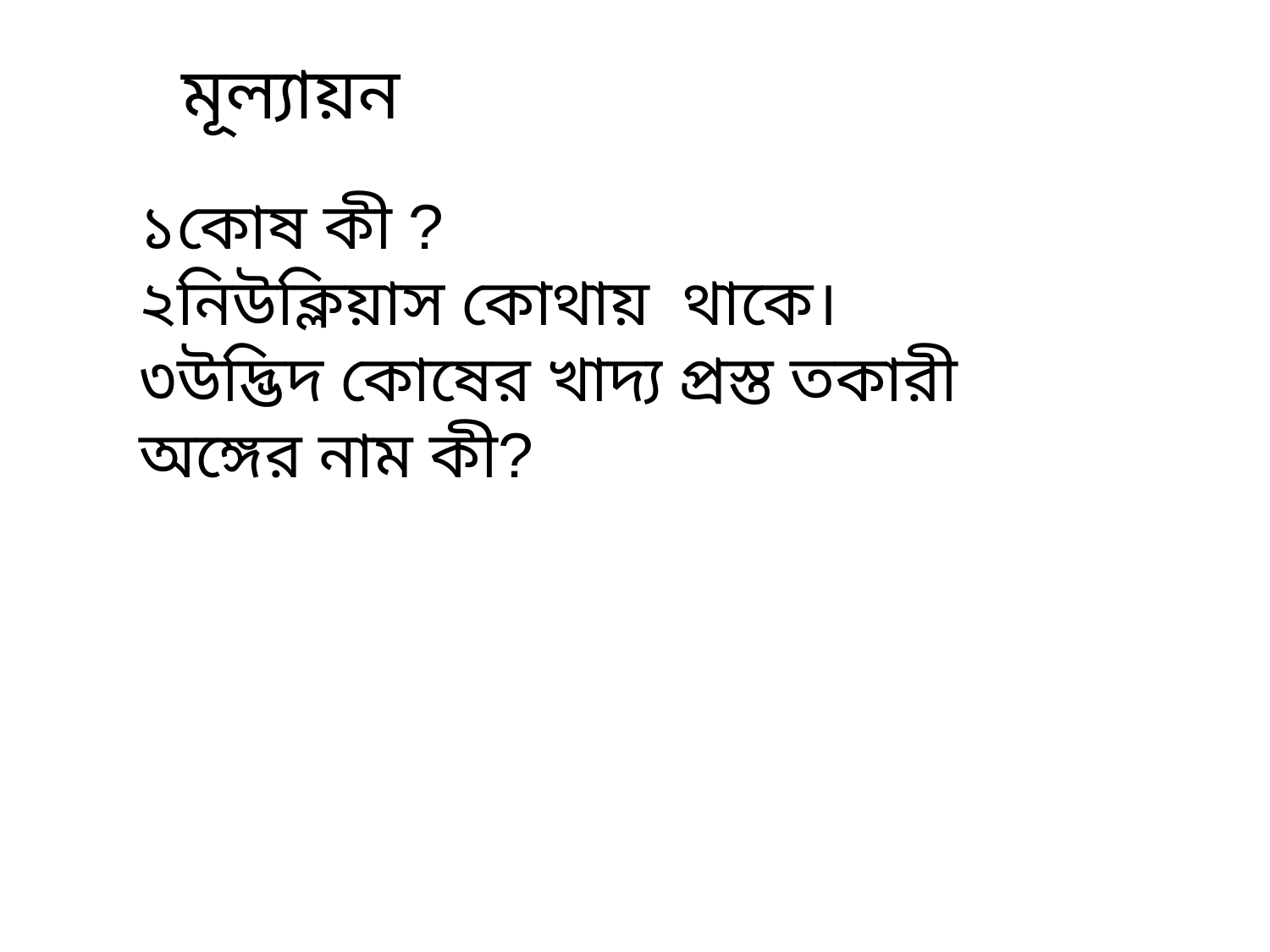

মূল্যায়ন
১কোষ কী ?
২নিউক্লিয়াস কোথায়  থাকে।
৩উদ্ভিদ কোষের খাদ্য প্রস্ত তকারী অঙ্গের নাম কী?